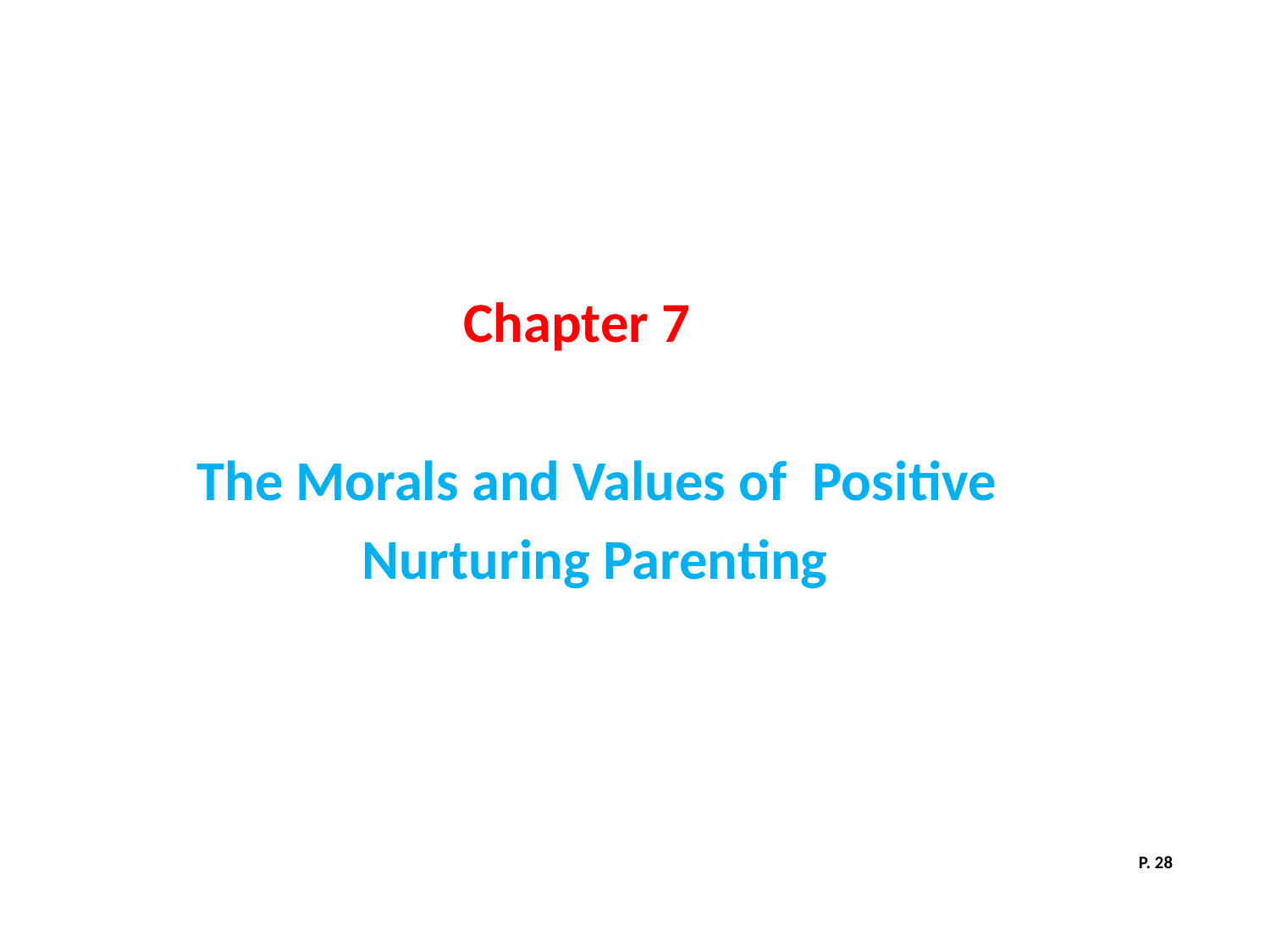

Chapter 7

       The Morals and Values of  Positive
                    Nurturing Parenting

P. 28